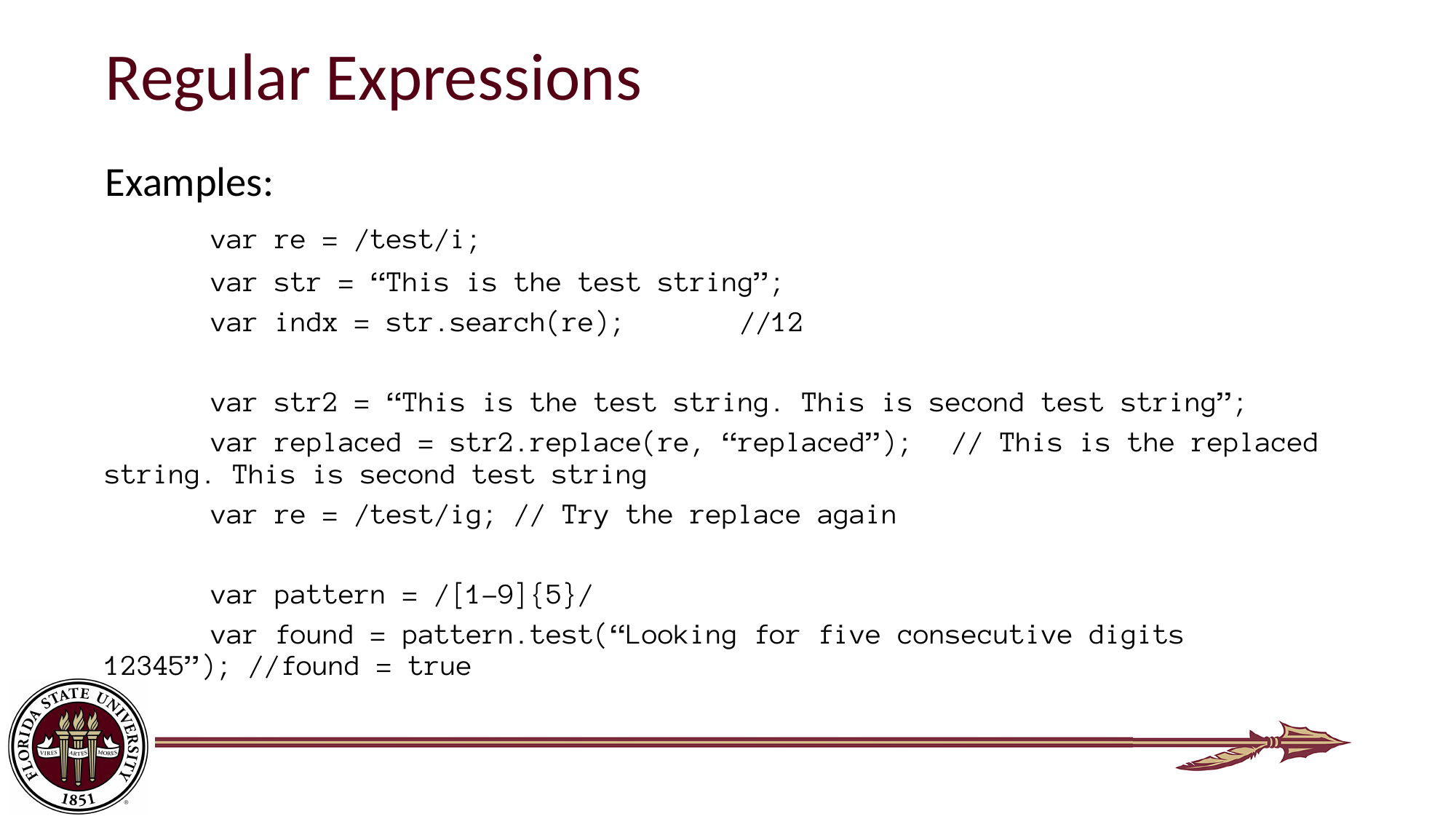

# Regular Expressions
Examples:
	var re = /test/i;
	var str = “This is the test string”;
	var indx = str.search(re);		//12

	var str2 = “This is the test string. This is second test string”;
	var replaced = str2.replace(re, “replaced”);	// This is the replaced string. This is second test string
	var re = /test/ig; // Try the replace again

	var pattern = /[1-9]{5}/
	var found = pattern.test(“Looking for five consecutive digits 12345”); //found = true